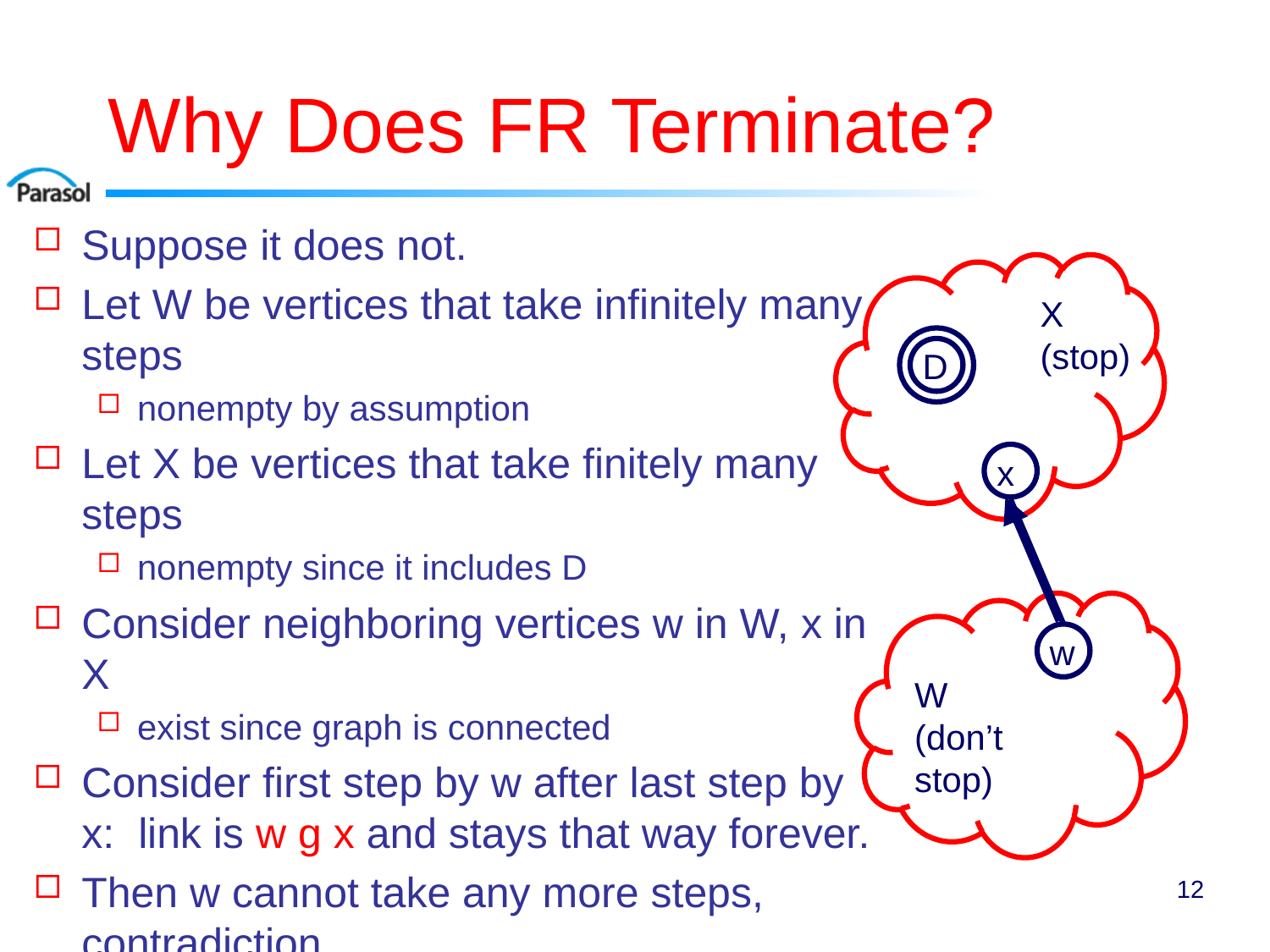

# Why Does FR Terminate?
Suppose it does not.
Let W be vertices that take infinitely many steps
nonempty by assumption
Let X be vertices that take finitely many steps
nonempty since it includes D
Consider neighboring vertices w in W, x in X
exist since graph is connected
Consider first step by w after last step by x:  link is w g x and stays that way forever.
Then w cannot take any more steps, contradiction.

X
(stop)

D

x

w

W
(don’t
stop)

12